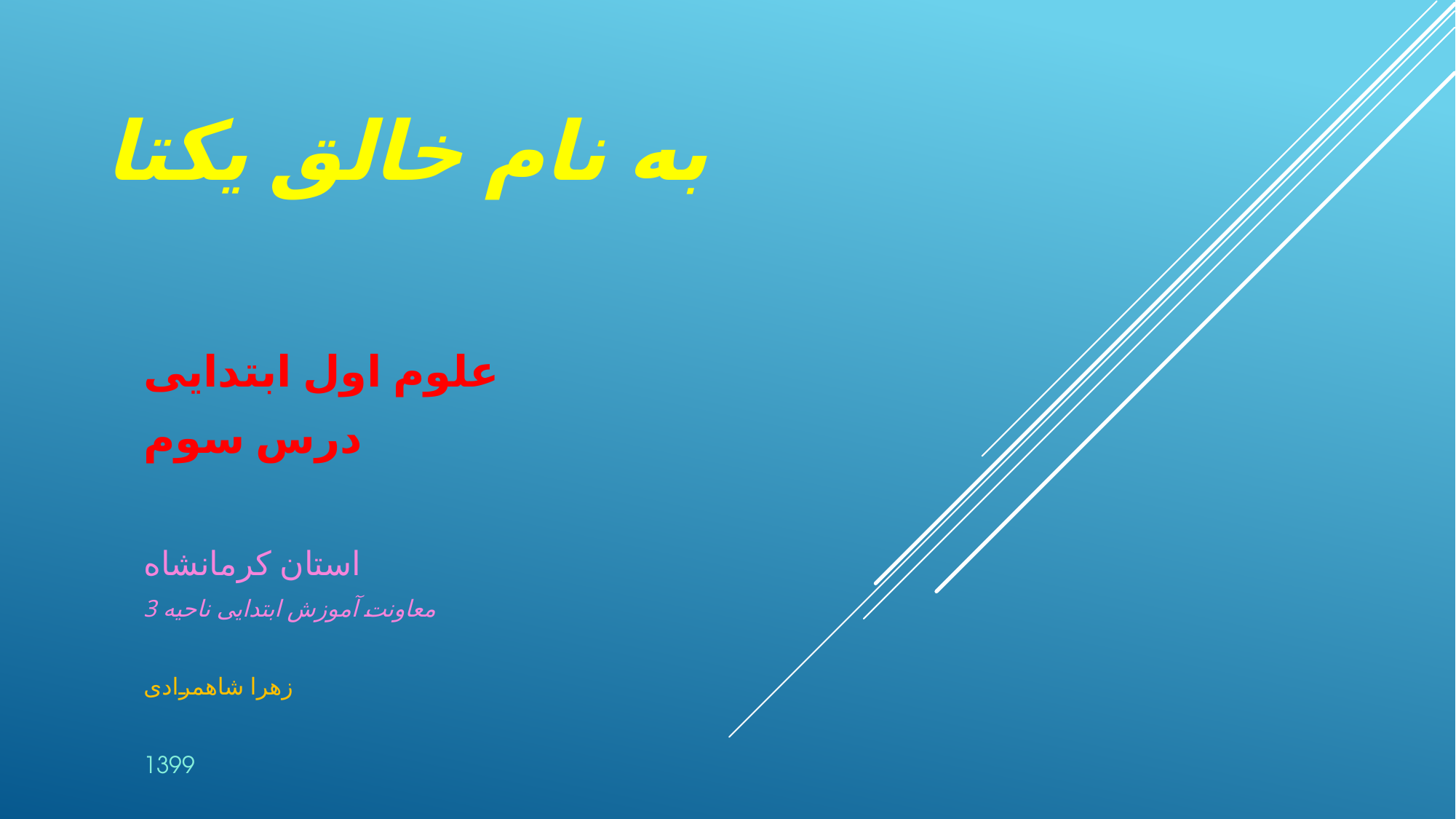

# به نام خالق یکتا
علوم اول ابتدایی
درس سوم

استان کرمانشاه
معاونت آموزش ابتدایی ناحیه 3

زهرا شاهمرادی

1399